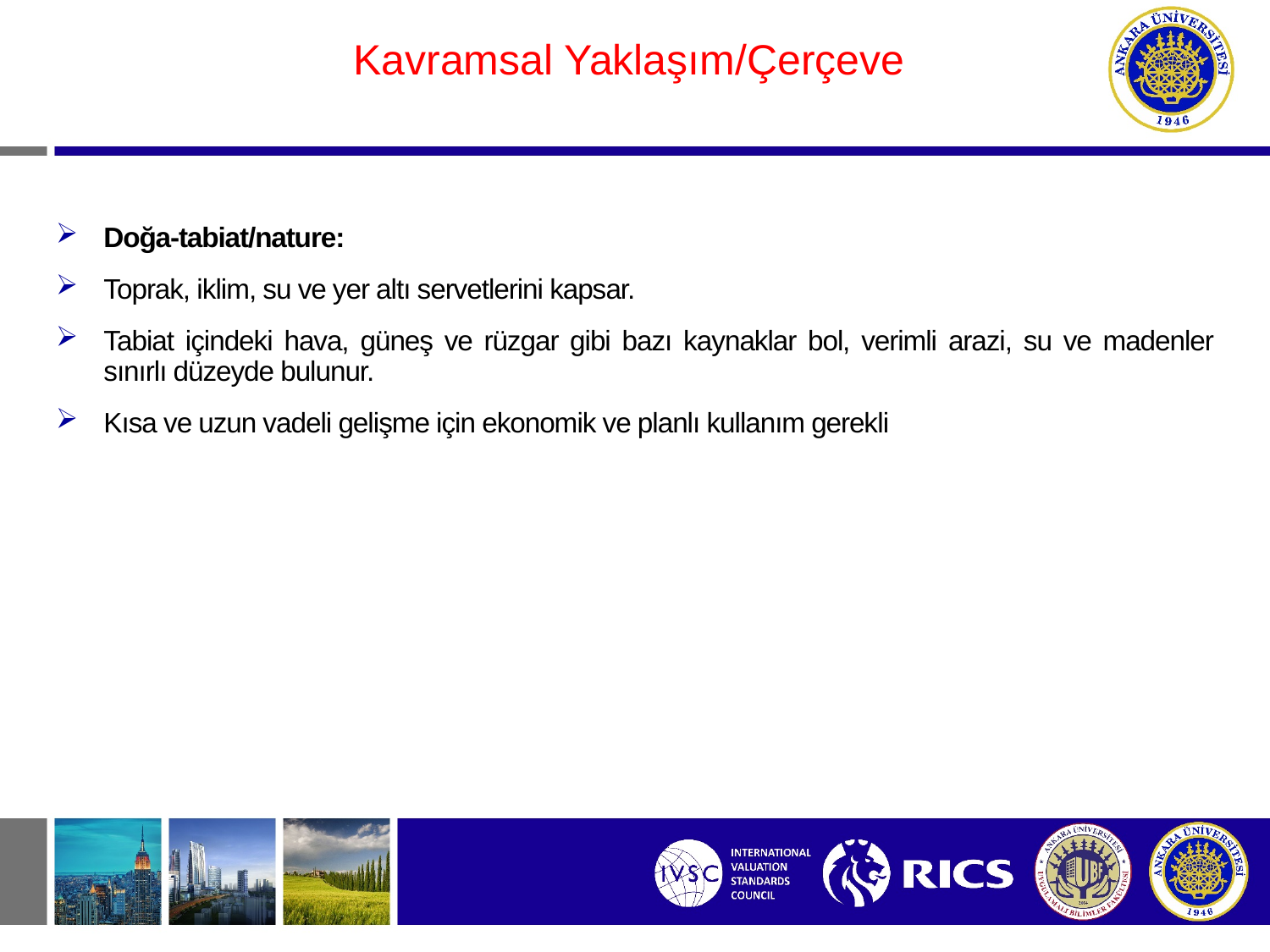

#
Kavramsal Yaklaşım/Çerçeve

Doğa-tabiat/nature:
Toprak, iklim, su ve yer altı servetlerini kapsar.
Tabiat içindeki hava, güneş ve rüzgar gibi bazı kaynaklar bol, verimli arazi, su ve madenler sınırlı düzeyde bulunur.
Kısa ve uzun vadeli gelişme için ekonomik ve planlı kullanım gerekli